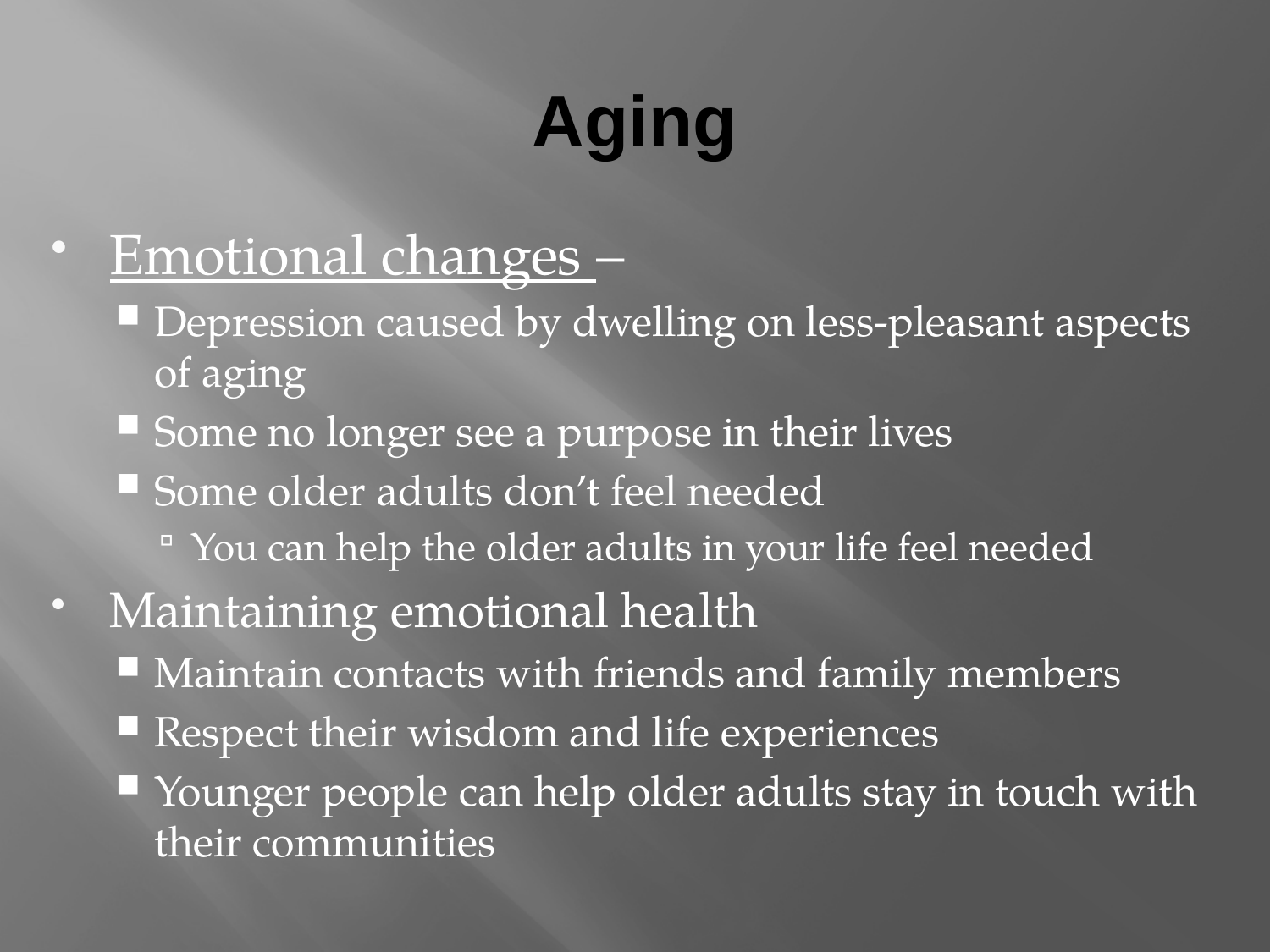

# Aging
Emotional changes –
Depression caused by dwelling on less-pleasant aspects of aging
Some no longer see a purpose in their lives
Some older adults don’t feel needed
You can help the older adults in your life feel needed
Maintaining emotional health
Maintain contacts with friends and family members
Respect their wisdom and life experiences
Younger people can help older adults stay in touch with their communities